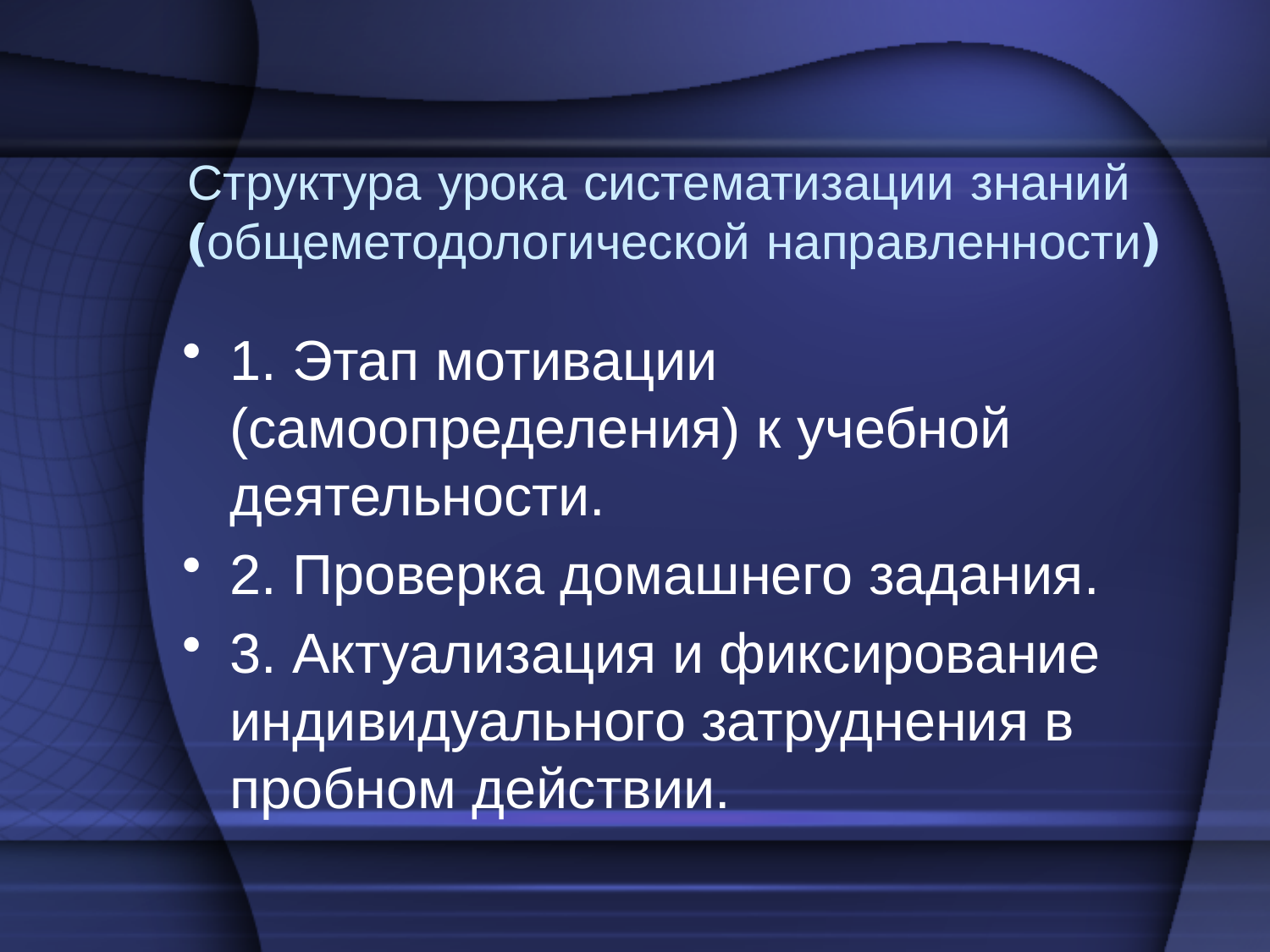

# Структура урока систематизации знаний (общеметодологической направленности)
1. Этап мотивации (самоопределения) к учебной деятельности.
2. Проверка домашнего задания.
3. Актуализация и фиксирование индивидуального затруднения в пробном действии.